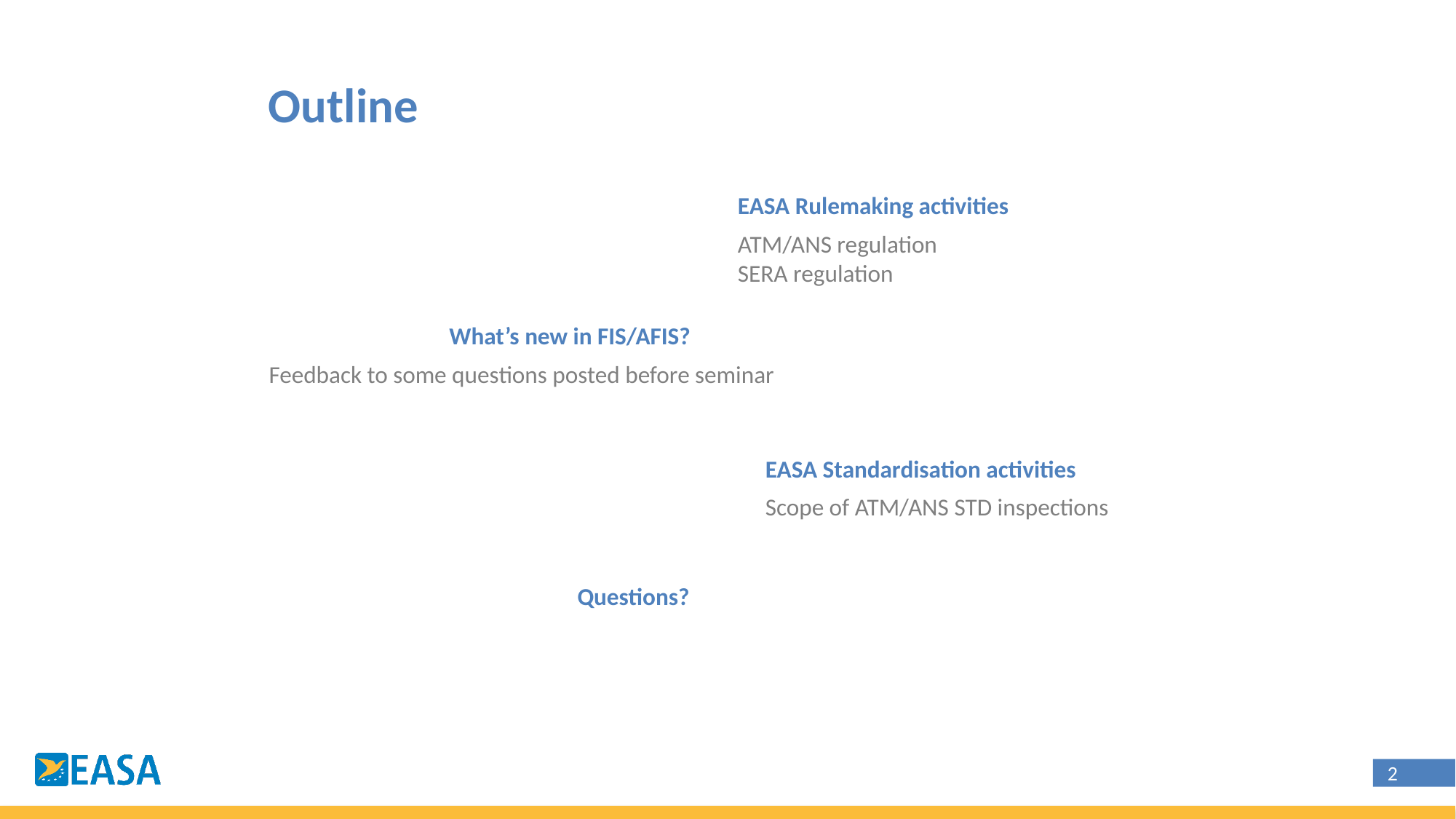

# Outline
EASA Rulemaking activities
ATM/ANS regulation
SERA regulation
What’s new in FIS/AFIS?
Feedback to some questions posted before seminar
EASA Standardisation activities
Scope of ATM/ANS STD inspections
Questions?